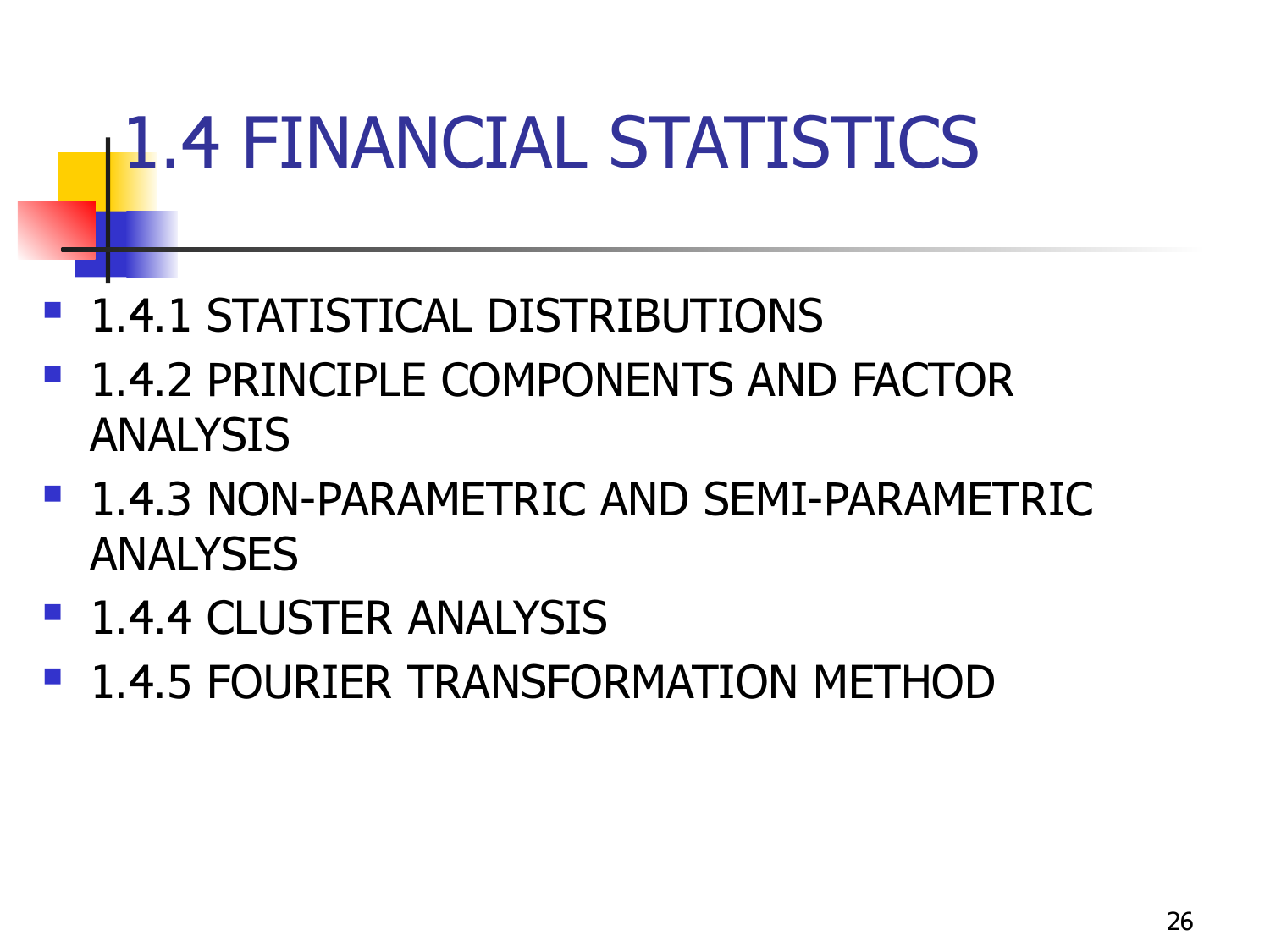

# 1.4 FINANCIAL STATISTICS
1.4.1 STATISTICAL DISTRIBUTIONS
1.4.2 PRINCIPLE COMPONENTS AND FACTOR ANALYSIS
1.4.3 NON-PARAMETRIC AND SEMI-PARAMETRIC ANALYSES
1.4.4 CLUSTER ANALYSIS
1.4.5 FOURIER TRANSFORMATION METHOD
26